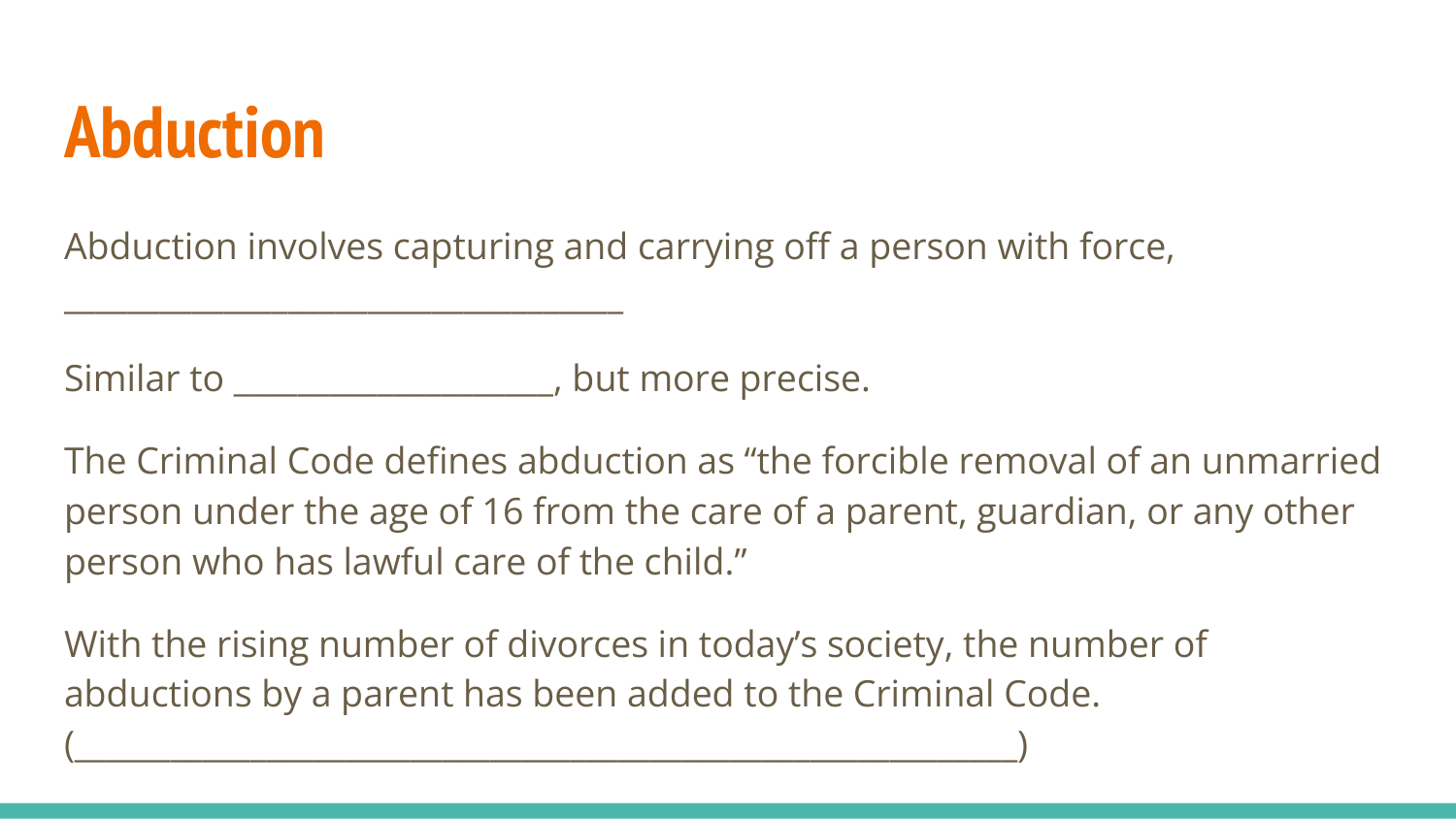

# Abduction
Abduction involves capturing and carrying off a person with force, ___________________________________
Similar to ____________________, but more precise.
The Criminal Code defines abduction as “the forcible removal of an unmarried person under the age of 16 from the care of a parent, guardian, or any other person who has lawful care of the child.”
With the rising number of divorces in today’s society, the number of abductions by a parent has been added to the Criminal Code.  (___________________________________________________________)